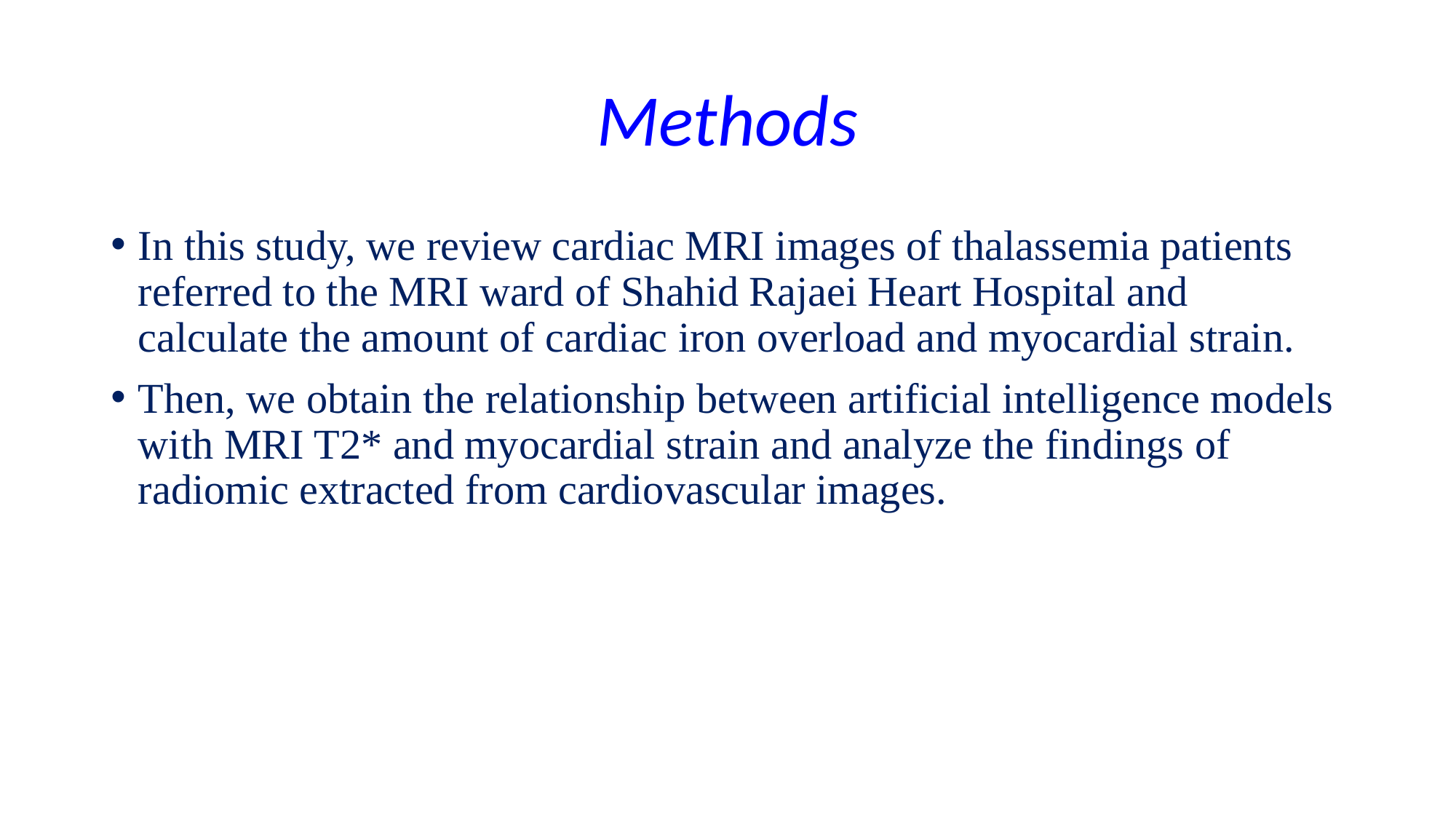

# Methods
In this study, we review cardiac MRI images of thalassemia patients referred to the MRI ward of Shahid Rajaei Heart Hospital and calculate the amount of cardiac iron overload and myocardial strain.
Then, we obtain the relationship between artificial intelligence models with MRI T2* and myocardial strain and analyze the findings of radiomic extracted from cardiovascular images.